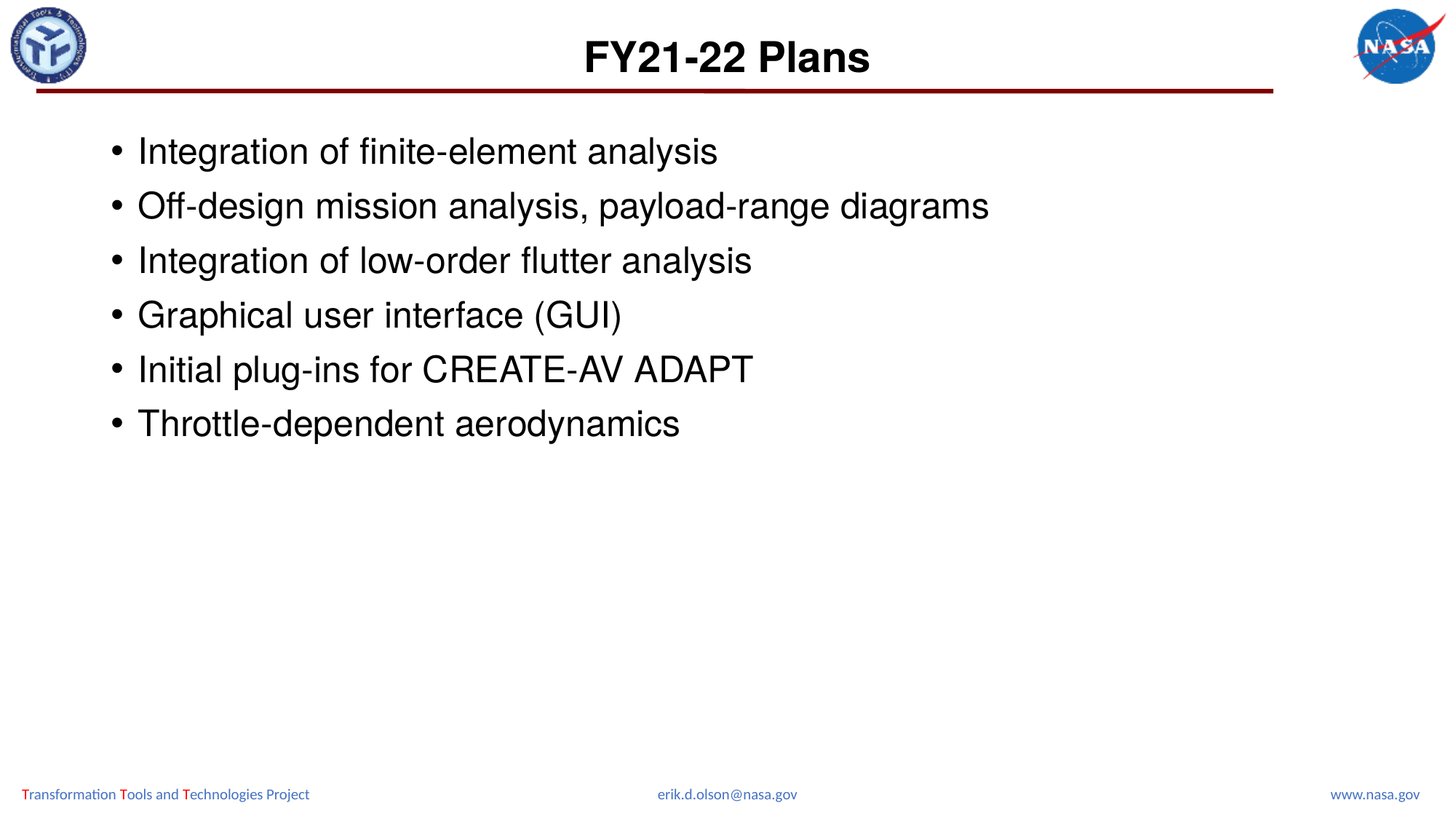

# FY21-22 Plans
Integration of finite-element analysis
Off-design mission analysis, payload-range diagrams
Integration of low-order flutter analysis
Graphical user interface (GUI)
Initial plug-ins for CREATE-AV ADAPT
Throttle-dependent aerodynamics